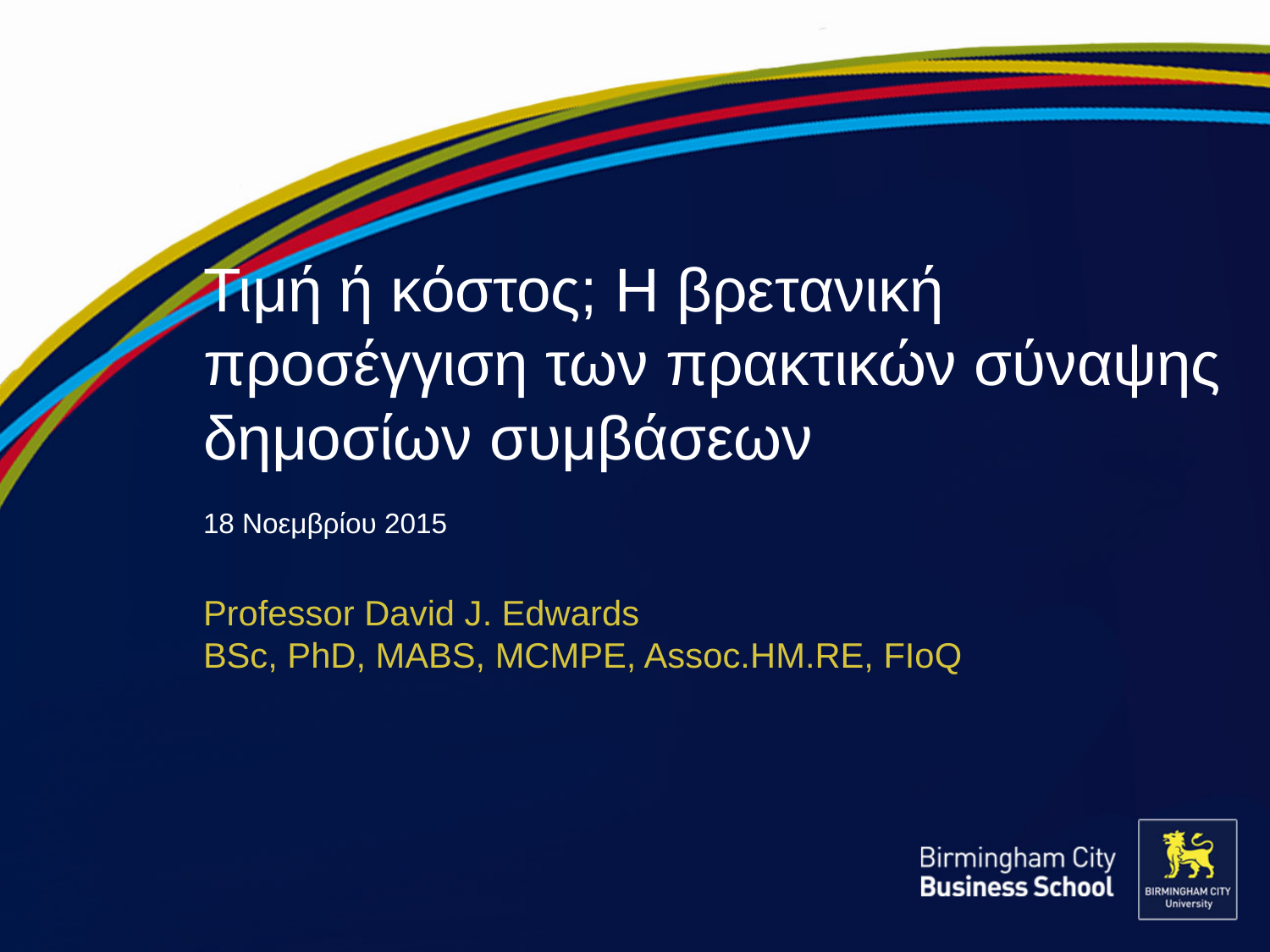

# Τιμή ή κόστος; Η βρετανική προσέγγιση των πρακτικών σύναψης δημοσίων συμβάσεων 18 Νοεμβρίου 2015

Professor David J. Edwards
BSc, PhD, MABS, MCMPE, Assoc.HM.RE, FIoQ